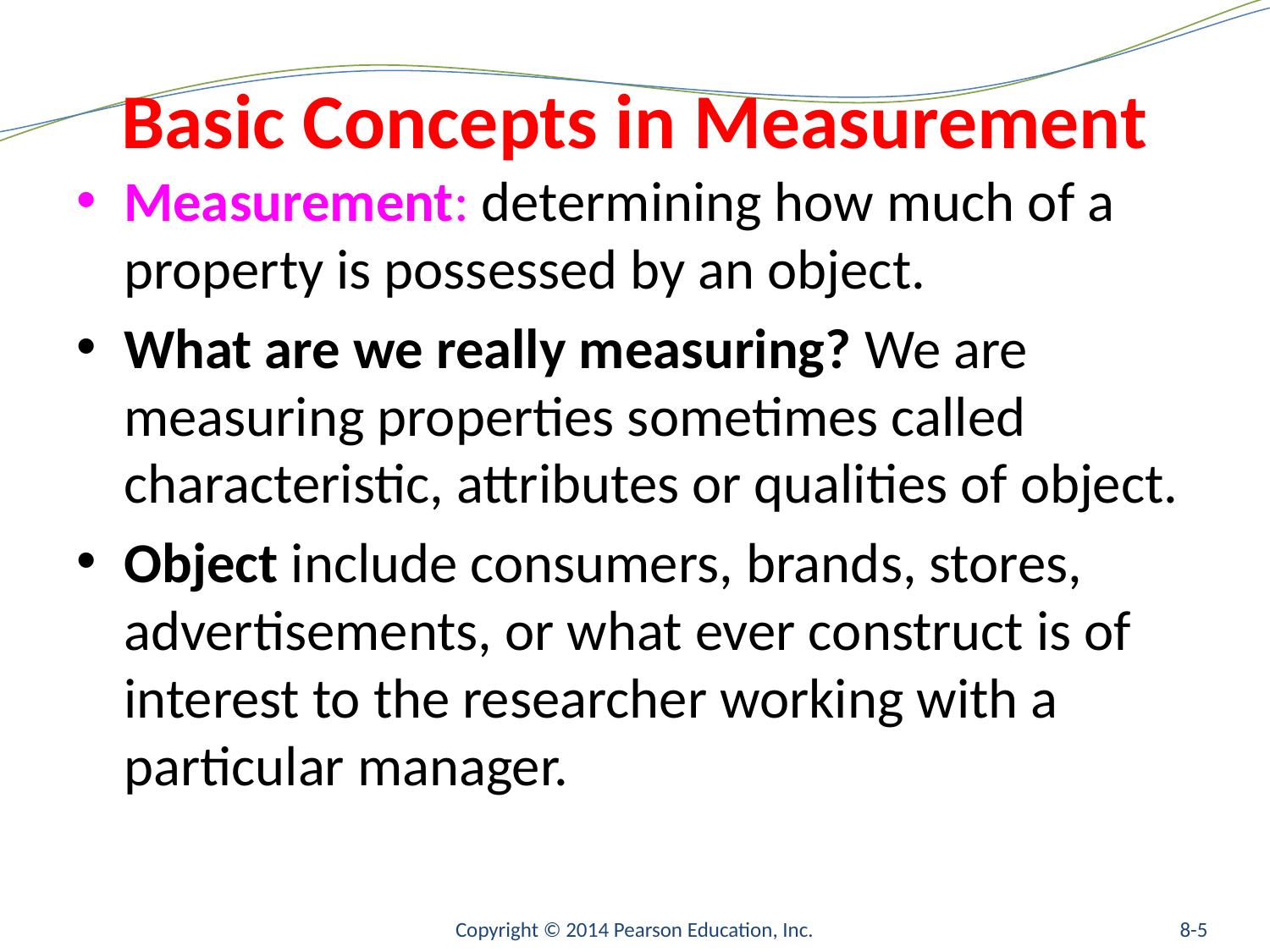

# Basic Concepts in Measurement
Measurement: determining how much of a property is possessed by an object.
What are we really measuring? We are measuring properties sometimes called characteristic, attributes or qualities of object.
Object include consumers, brands, stores, advertisements, or what ever construct is of interest to the researcher working with a particular manager.